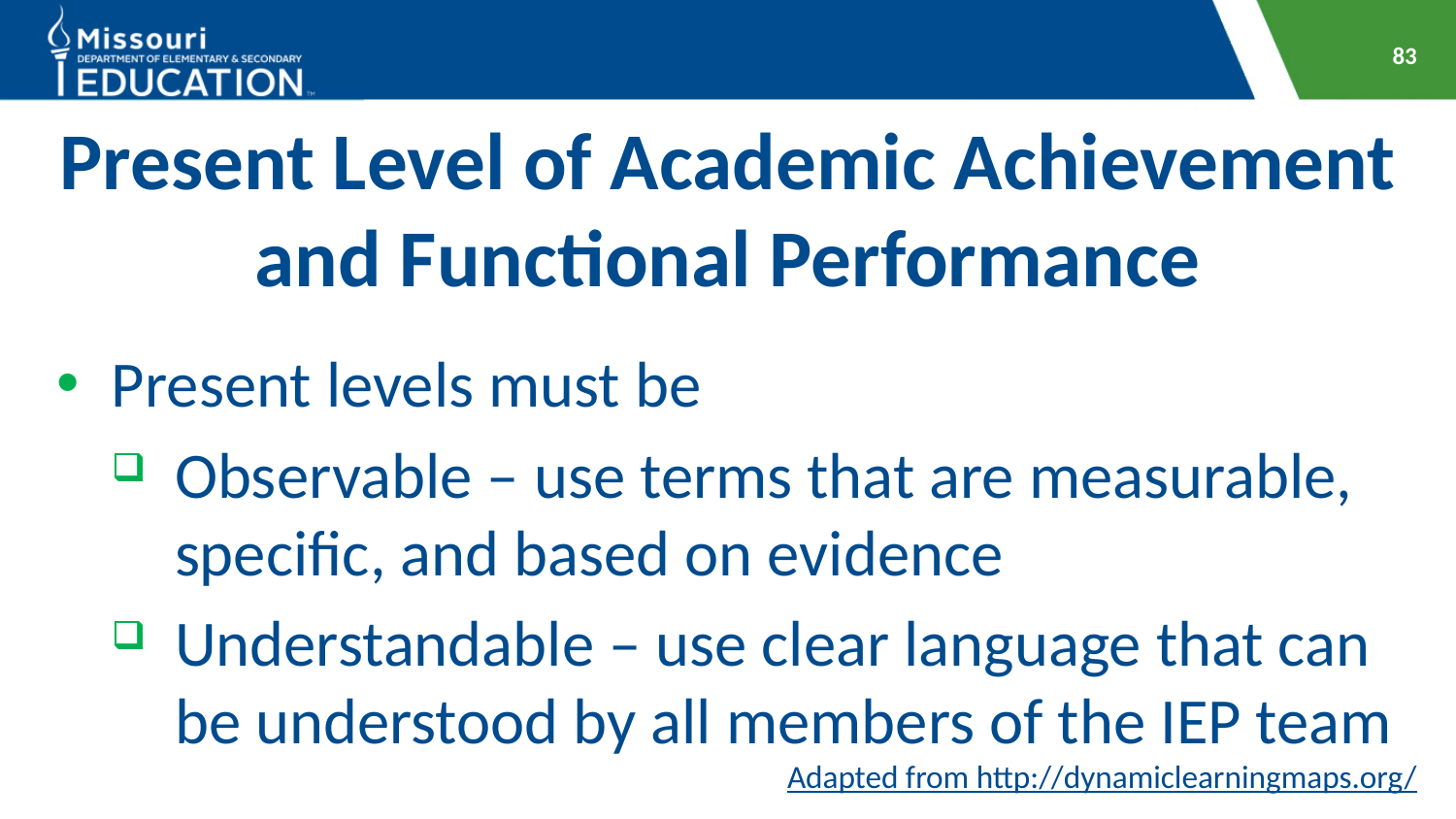

83
# Present Level of Academic Achievement and Functional Performance
Present levels must be
Observable – use terms that are measurable, specific, and based on evidence
Understandable – use clear language that can be understood by all members of the IEP team
Adapted from http://dynamiclearningmaps.org/